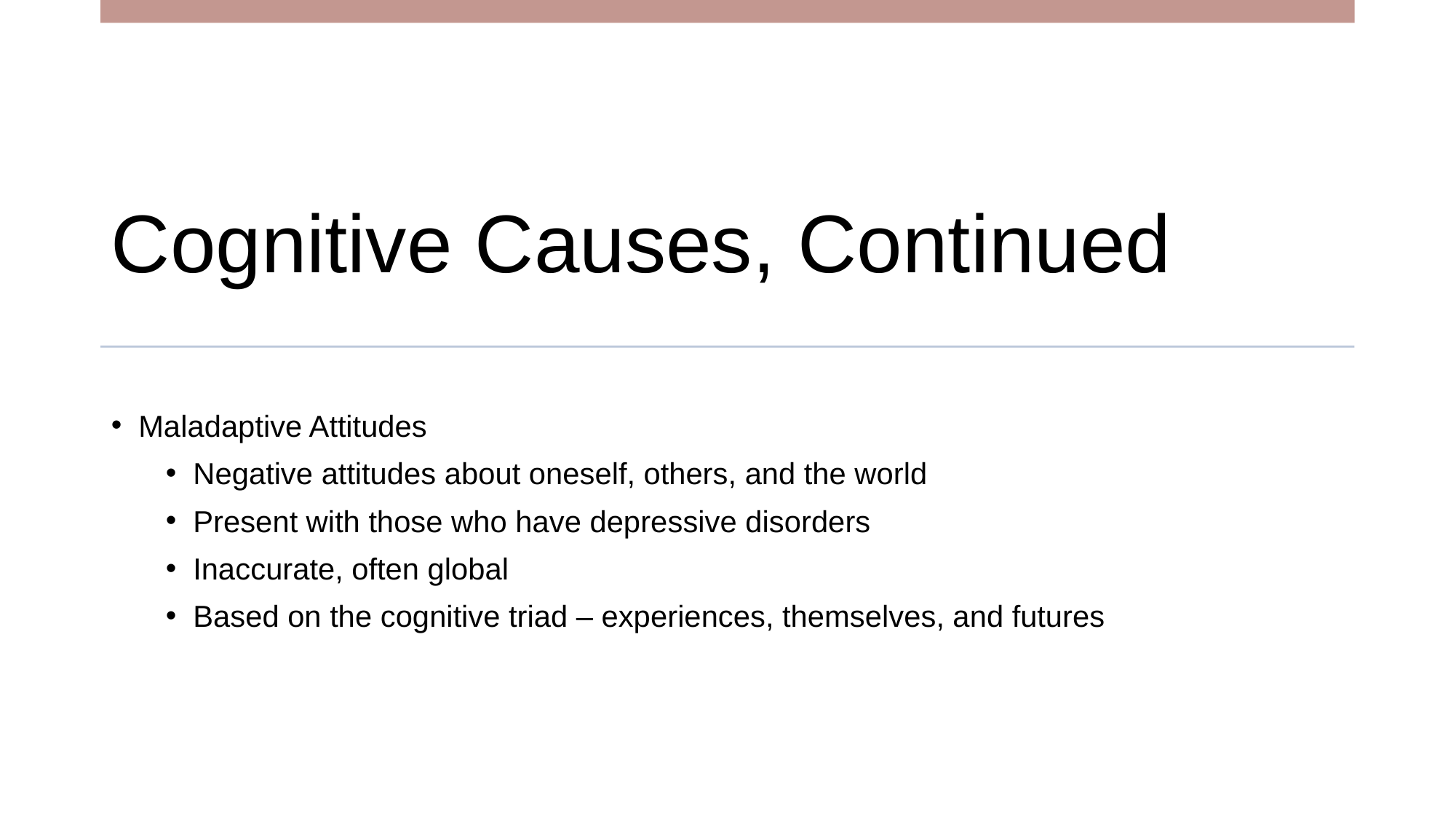

# Cognitive Causes, Continued

Maladaptive Attitudes
Negative attitudes about oneself, others, and the world
Present with those who have depressive disorders
Inaccurate, often global
Based on the cognitive triad – experiences, themselves, and futures